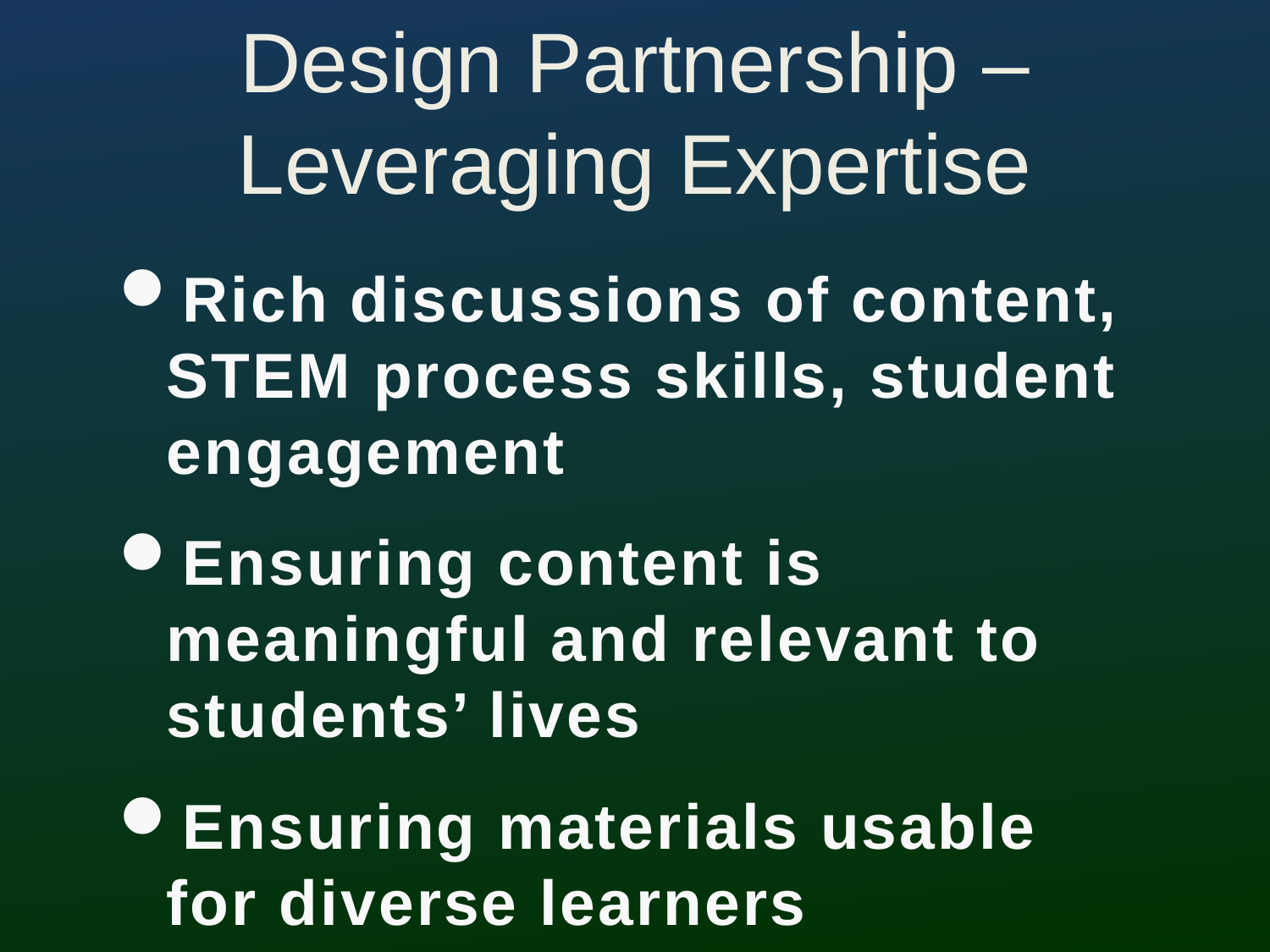

# Design Partnership – Leveraging Expertise
Rich discussions of content, STEM process skills, student engagement
Ensuring content is meaningful and relevant to students’ lives
Ensuring materials usable for diverse learners